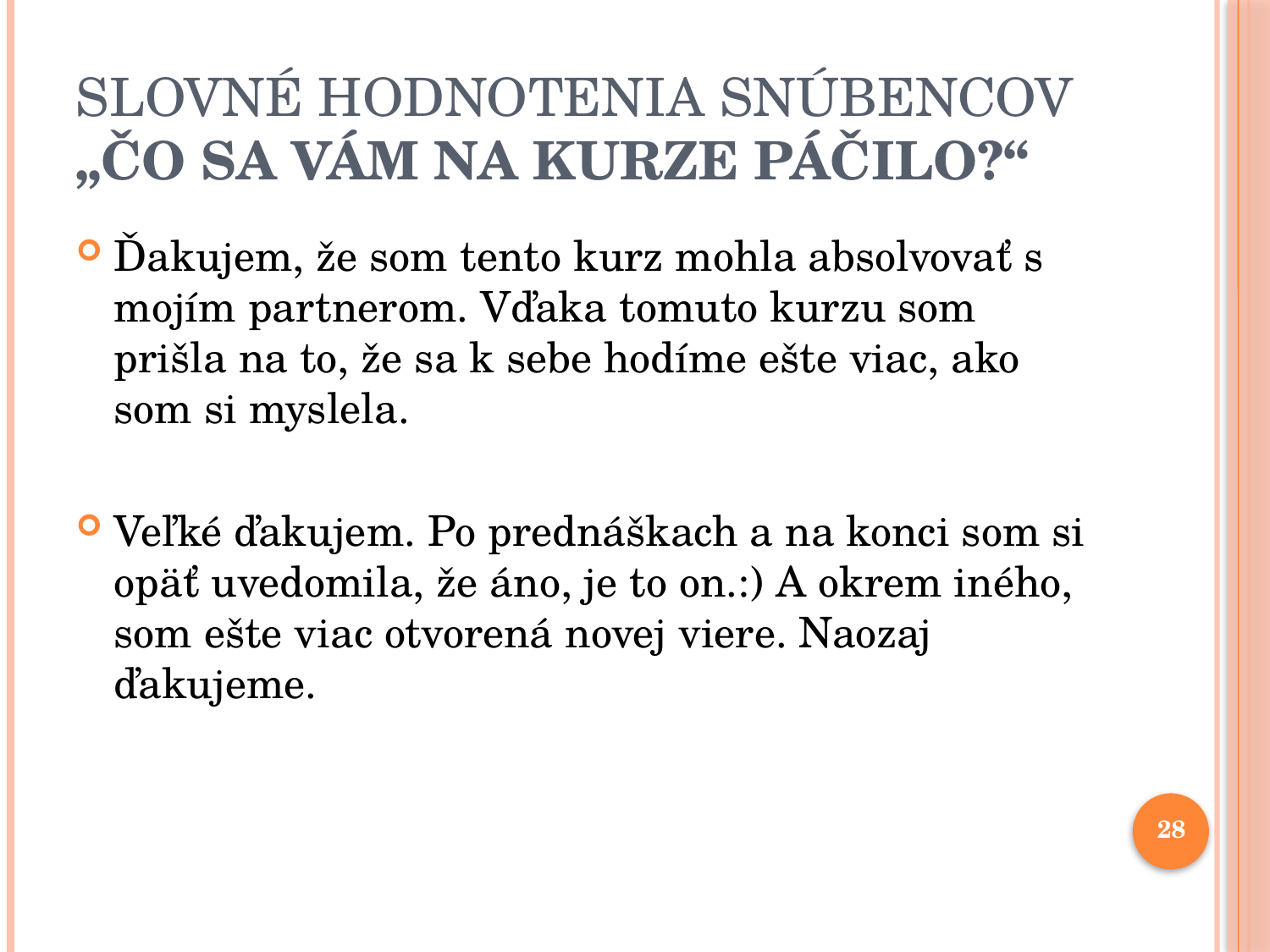

# Slovné hodnotenia snúbencov „Čo sa vám na kurze páčilo?“
Ďakujem, že som tento kurz mohla absolvovať s mojím partnerom. Vďaka tomuto kurzu som prišla na to, že sa k sebe hodíme ešte viac, ako som si myslela.

Veľké ďakujem. Po prednáškach a na konci som si opäť uvedomila, že áno, je to on.:) A okrem iného, som ešte viac otvorená novej viere. Naozaj ďakujeme.

28